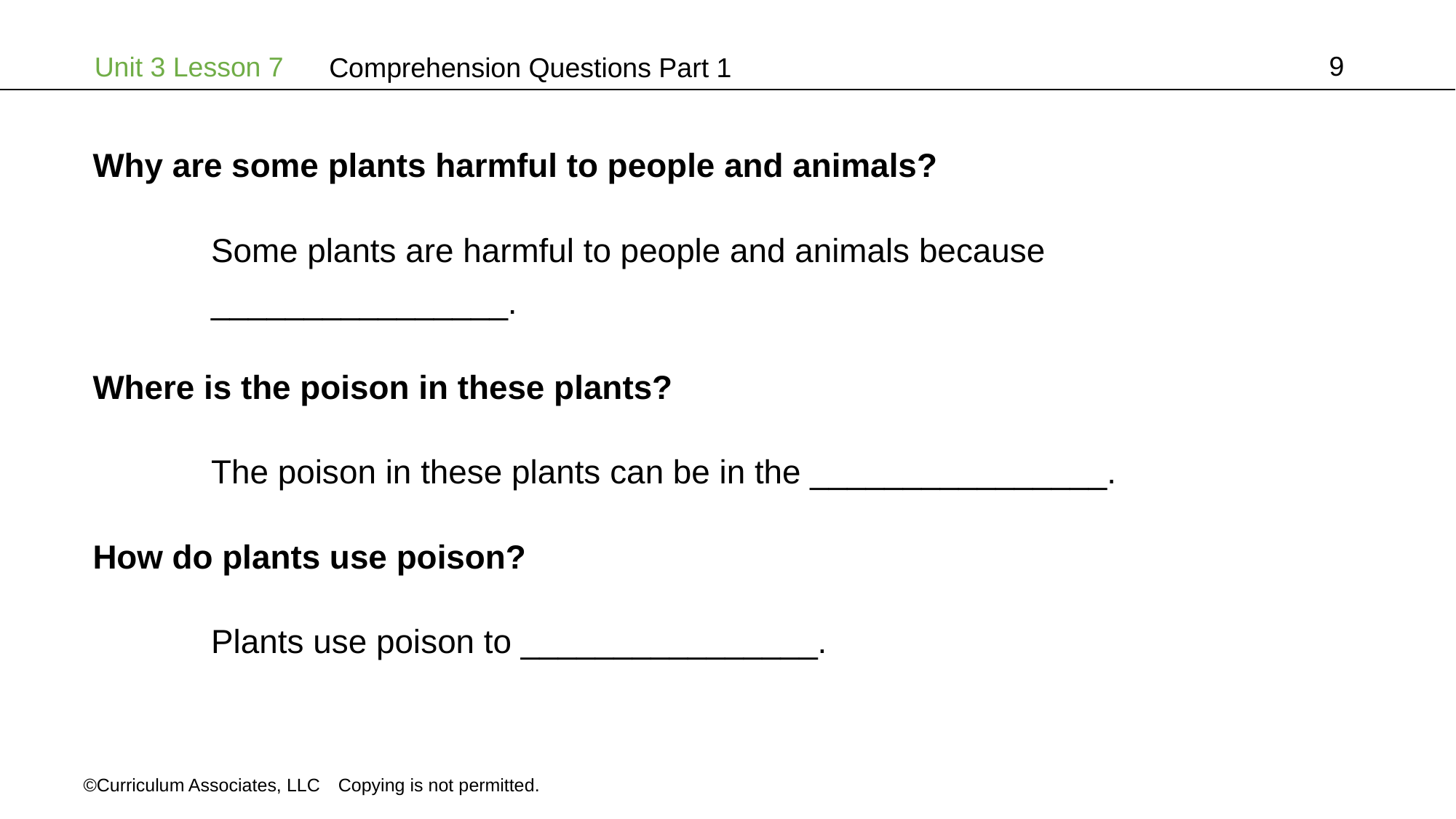

9
# Comprehension Questions Part 1

Why are some plants harmful to people and animals?
	 Some plants are harmful to people and animals because
	 ________________.
Where is the poison in these plants?
	 The poison in these plants can be in the ________________.
How do plants use poison?
	 Plants use poison to ________________.